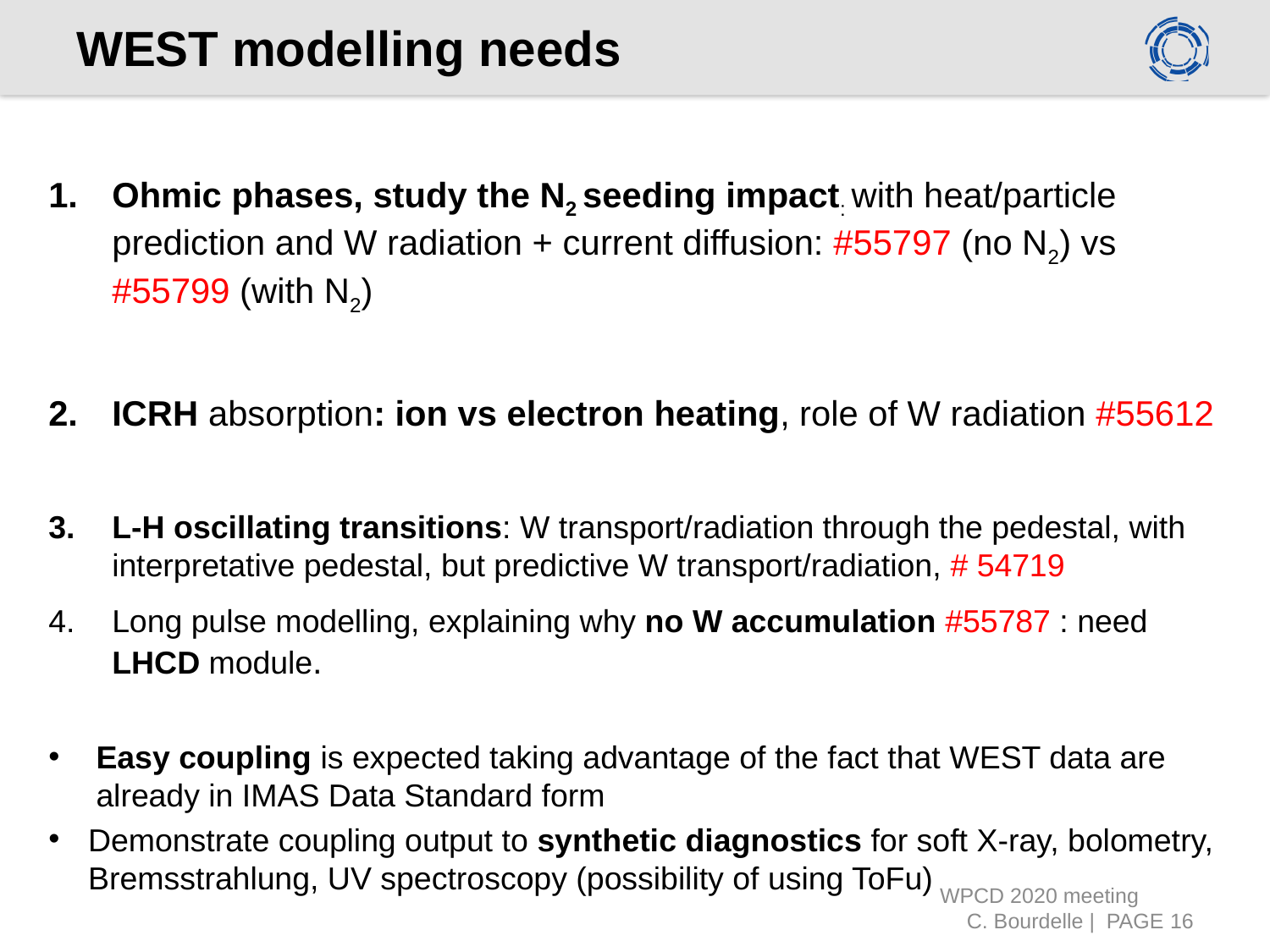

# WEST modelling needs

Ohmic phases, study the N2 seeding impact: with heat/particle prediction and W radiation + current diffusion: #55797 (no N2) vs #55799 (with N2)

ICRH absorption: ion vs electron heating, role of W radiation #55612

L-H oscillating transitions: W transport/radiation through the pedestal, with interpretative pedestal, but predictive W transport/radiation, # 54719
Long pulse modelling, explaining why no W accumulation #55787 : need LHCD module.

Easy coupling is expected taking advantage of the fact that WEST data are already in IMAS Data Standard form
Demonstrate coupling output to synthetic diagnostics for soft X-ray, bolometry, Bremsstrahlung, UV spectroscopy (possibility of using ToFu)

WPCD 2020 meeting	C. Bourdelle |  PAGE 16